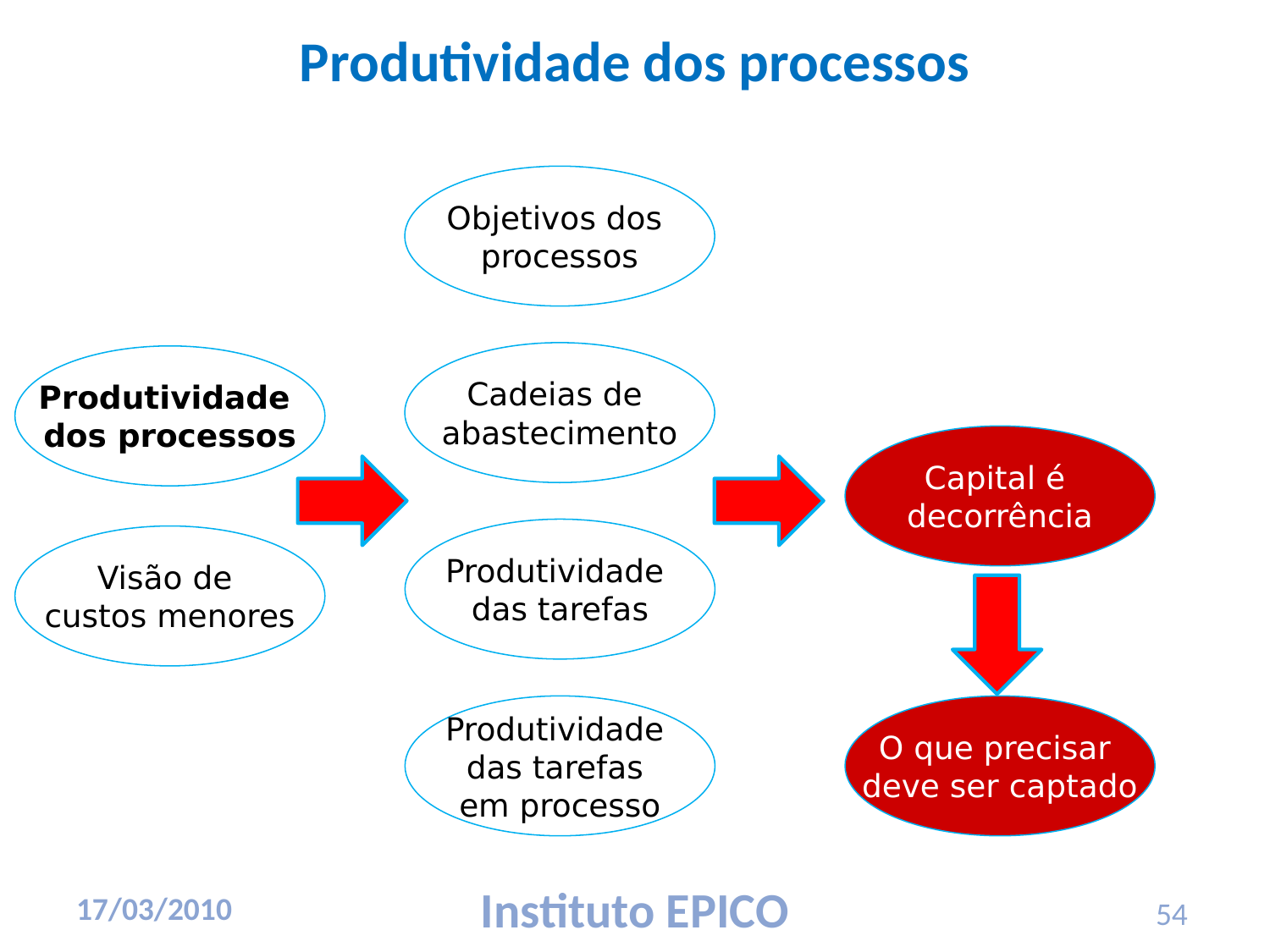

# Produtividade dos processos
Objetivos dos
processos
Cadeias de
abastecimento
Produtividade
das tarefas
Produtividade
das tarefas
em processo
Produtividade
dos processos
Capital é
decorrência

Visão de
custos menores

O que precisar
deve ser captado
54
17/03/2010
Instituto EPICO